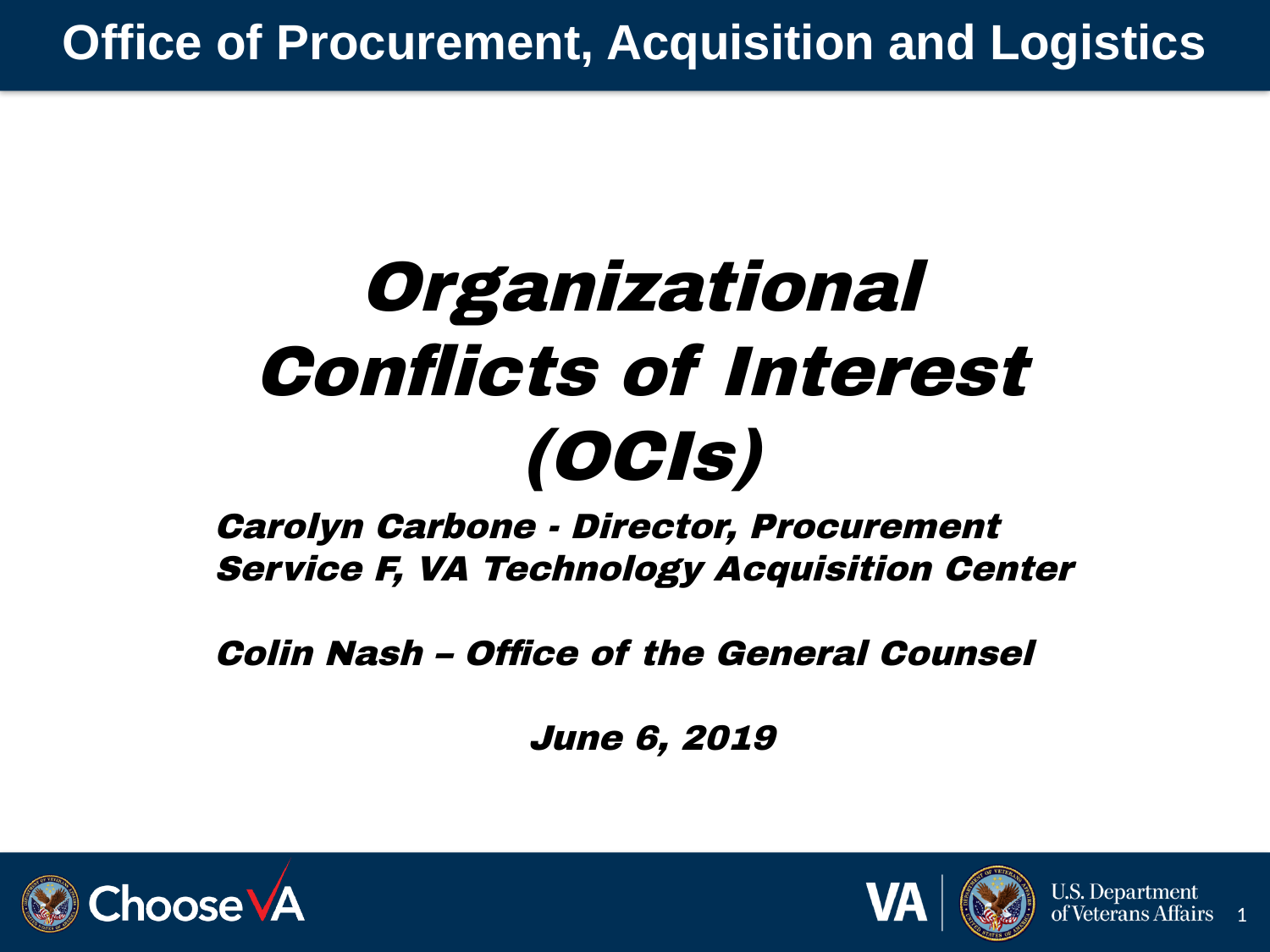

# Office of Procurement, Acquisition and Logistics

Organizational Conflicts of Interest (OCIs)
Carolyn Carbone - Director, Procurement Service F, VA Technology Acquisition Center

Colin Nash – Office of the General Counsel

June 6, 2019
1